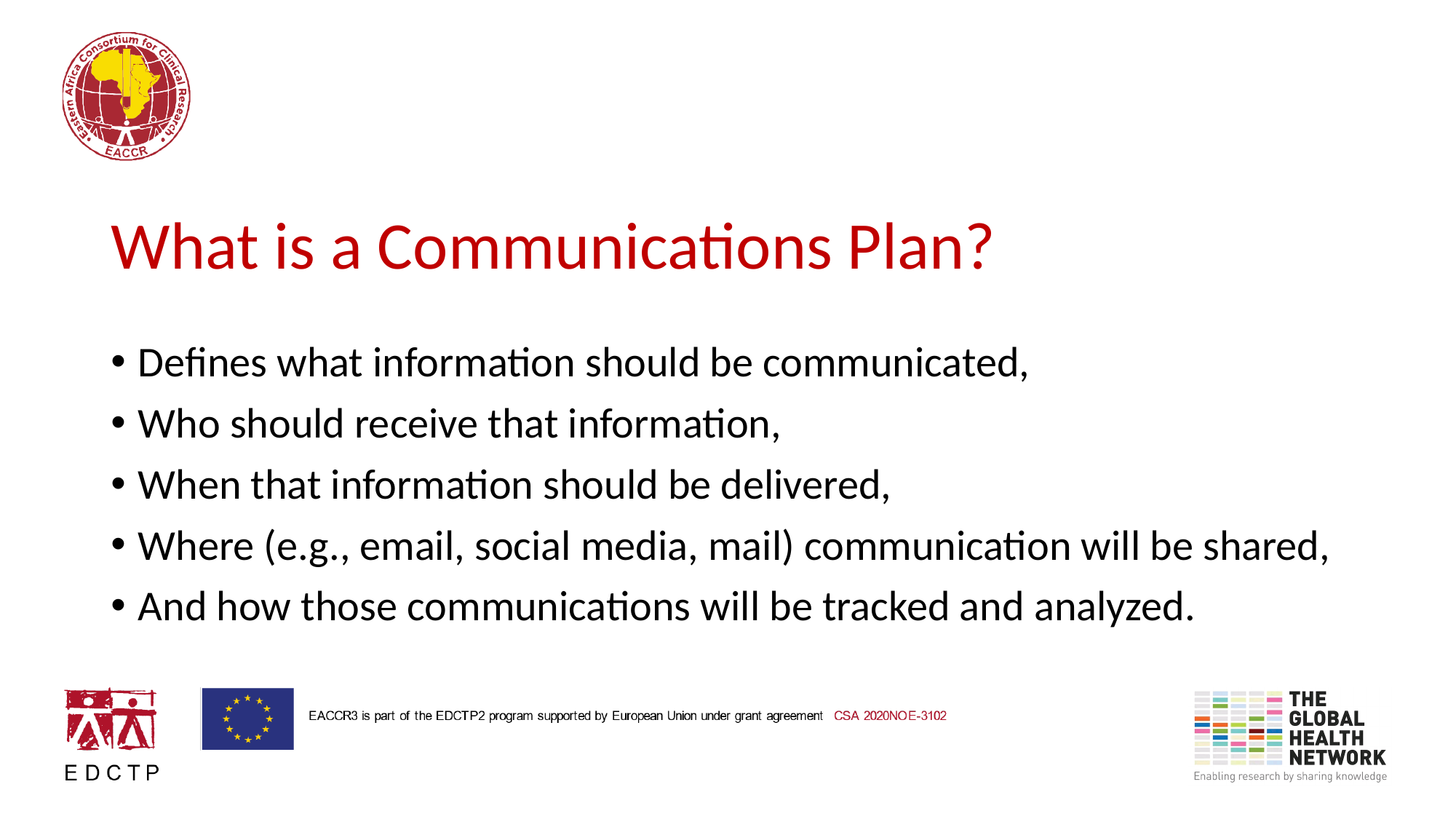

# What is a Communications Plan?
Defines what information should be communicated,
Who should receive that information,
When that information should be delivered,
Where (e.g., email, social media, mail) communication will be shared,
And how those communications will be tracked and analyzed.